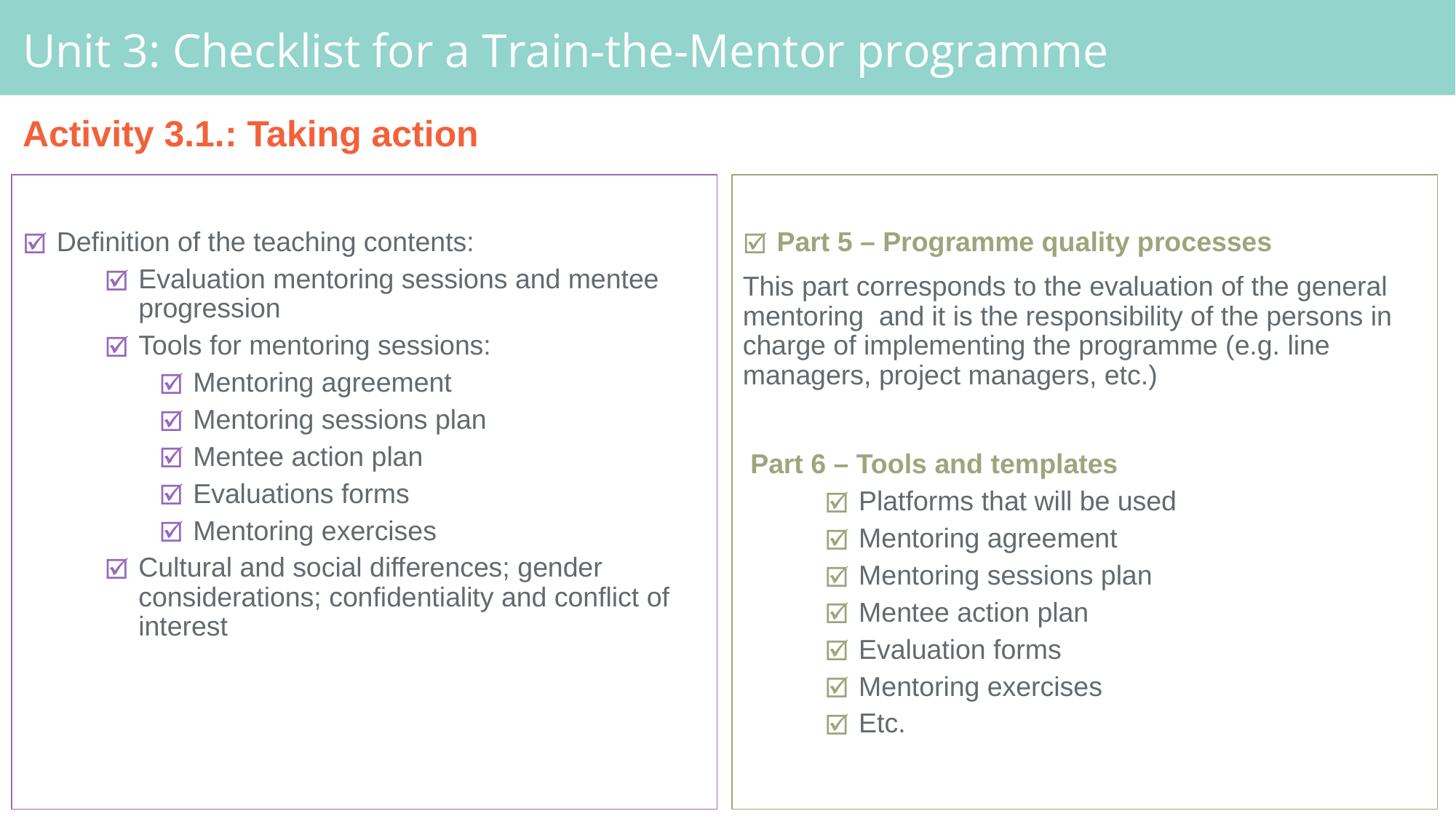

# Unit 3: Checklist for a Train-the-Mentor programme
Activity 3.1.: Taking action

Definition of the teaching contents:
Evaluation mentoring sessions and mentee progression
Tools for mentoring sessions:
Mentoring agreement
Mentoring sessions plan
Mentee action plan
Evaluations forms
Mentoring exercises
Cultural and social differences; gender considerations; confidentiality and conflict of interest

Part 5 – Programme quality processes
This part corresponds to the evaluation of the general mentoring  and it is the responsibility of the persons in charge of implementing the programme (e.g. line managers, project managers, etc.)

 Part 6 – Tools and templates
Platforms that will be used
Mentoring agreement
Mentoring sessions plan
Mentee action plan
Evaluation forms
Mentoring exercises
Etc.